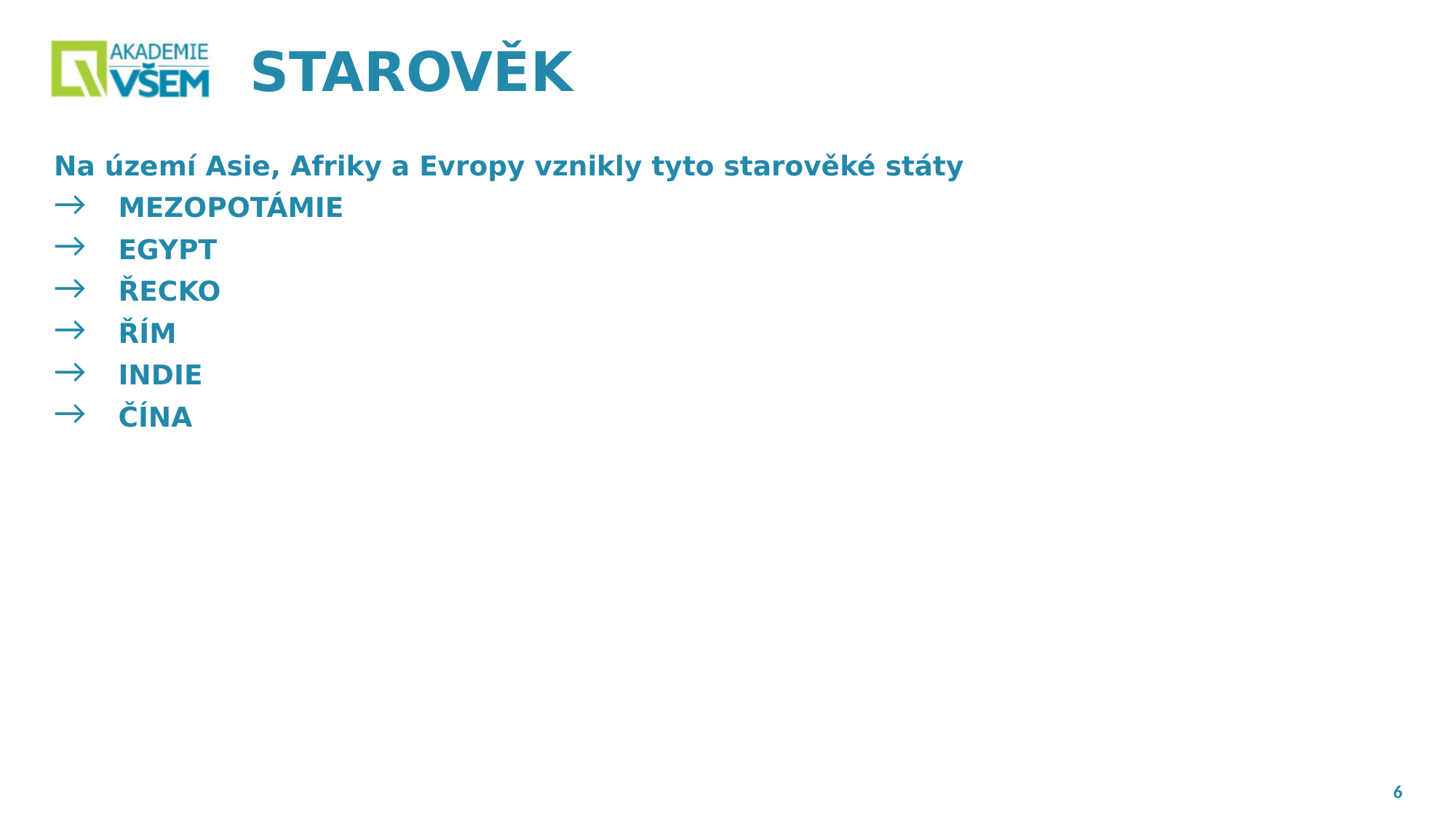

# STAROVĚK
Na území Asie, Afriky a Evropy vznikly tyto starověké státy
MEZOPOTÁMIE
EGYPT
ŘECKO
ŘÍM
INDIE
ČÍNA
6